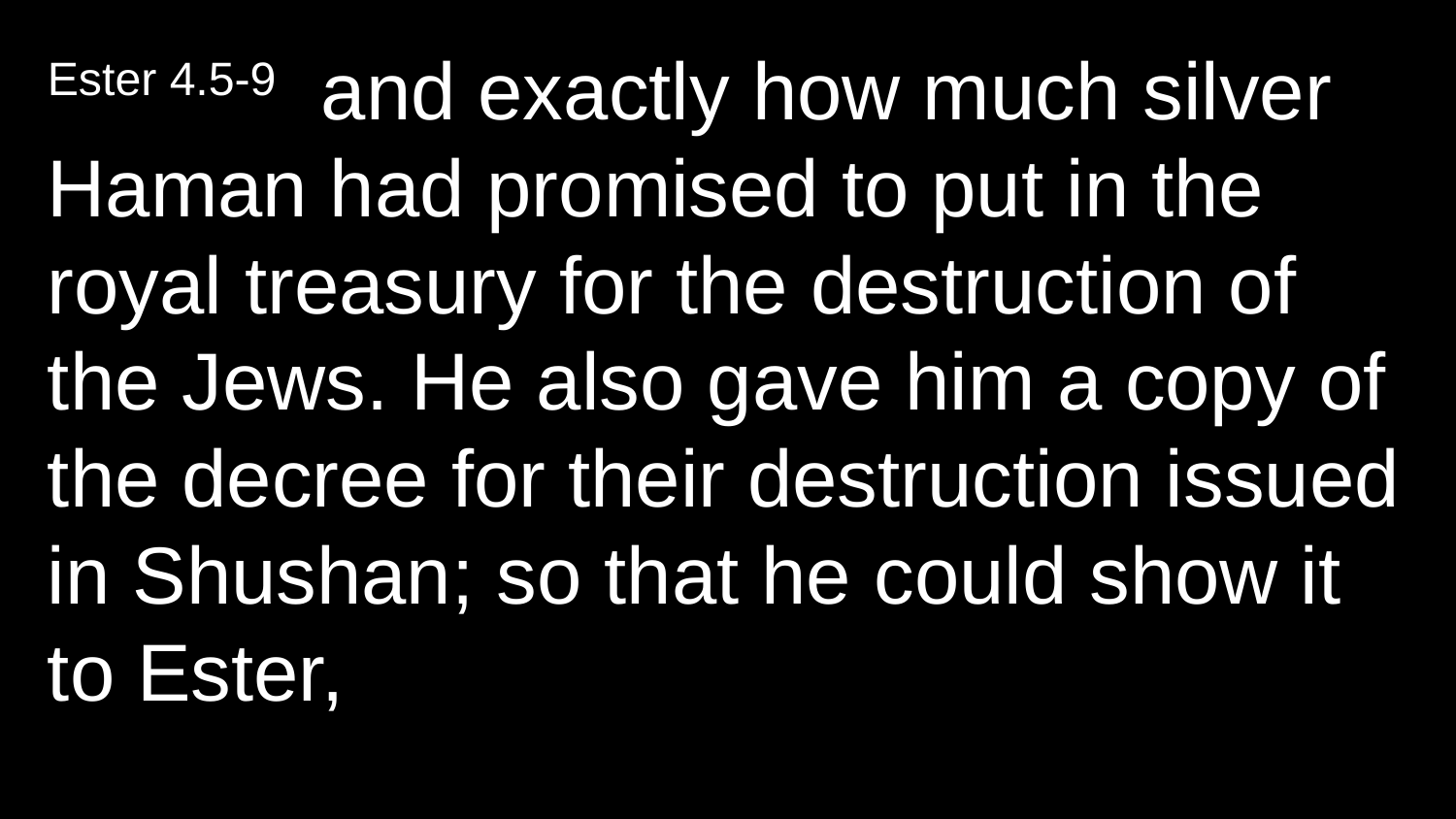

Ester 4.5-9  and exactly how much silver Haman had promised to put in the royal treasury for the destruction of the Jews. He also gave him a copy of the decree for their destruction issued in Shushan; so that he could show it to Ester,